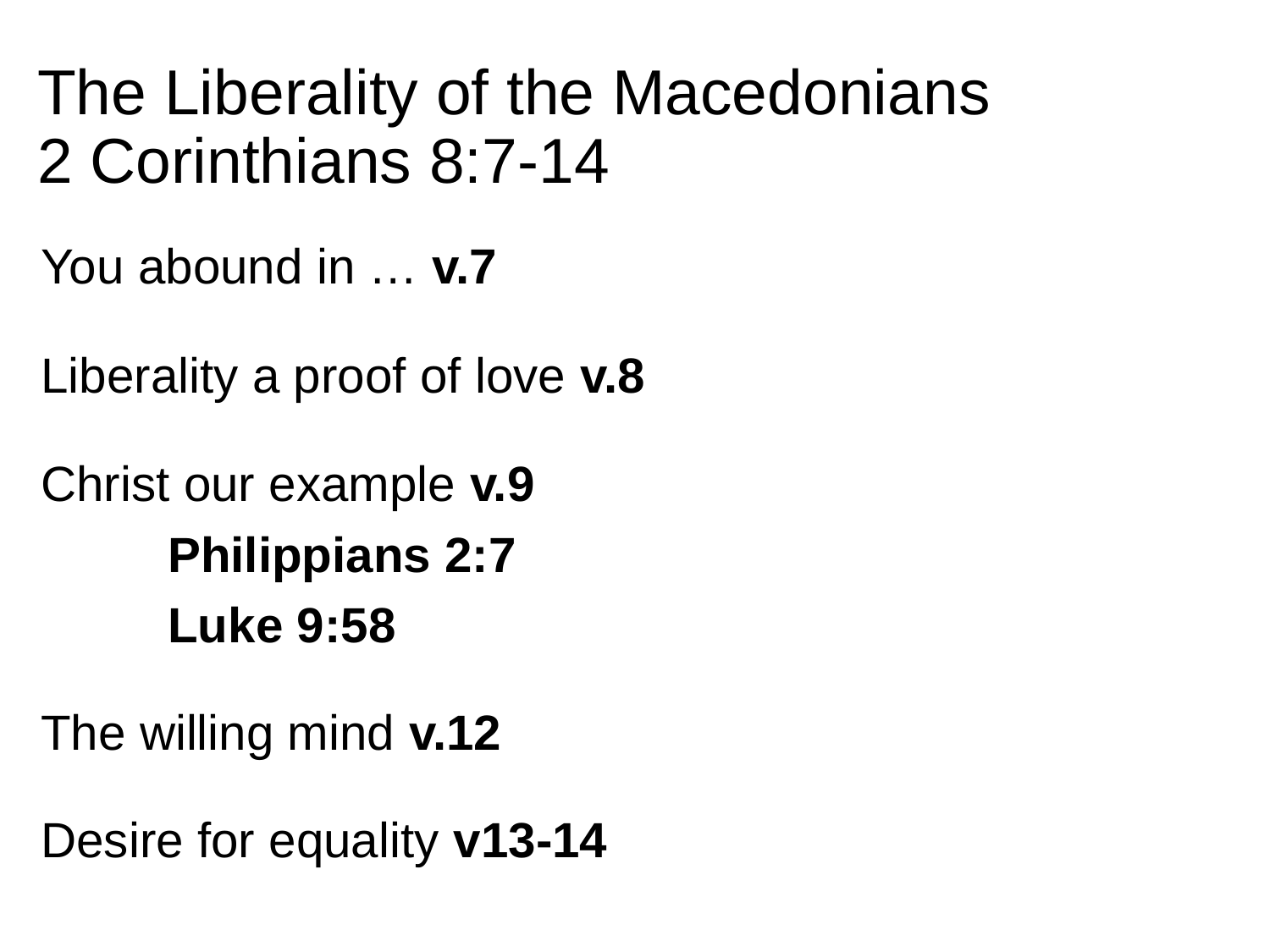

# The Liberality of the Macedonians 2 Corinthians 8:7-14
You abound in … v.7

Liberality a proof of love v.8

Christ our example v.9
	Philippians 2:7
	Luke 9:58

The willing mind v.12

Desire for equality v13-14